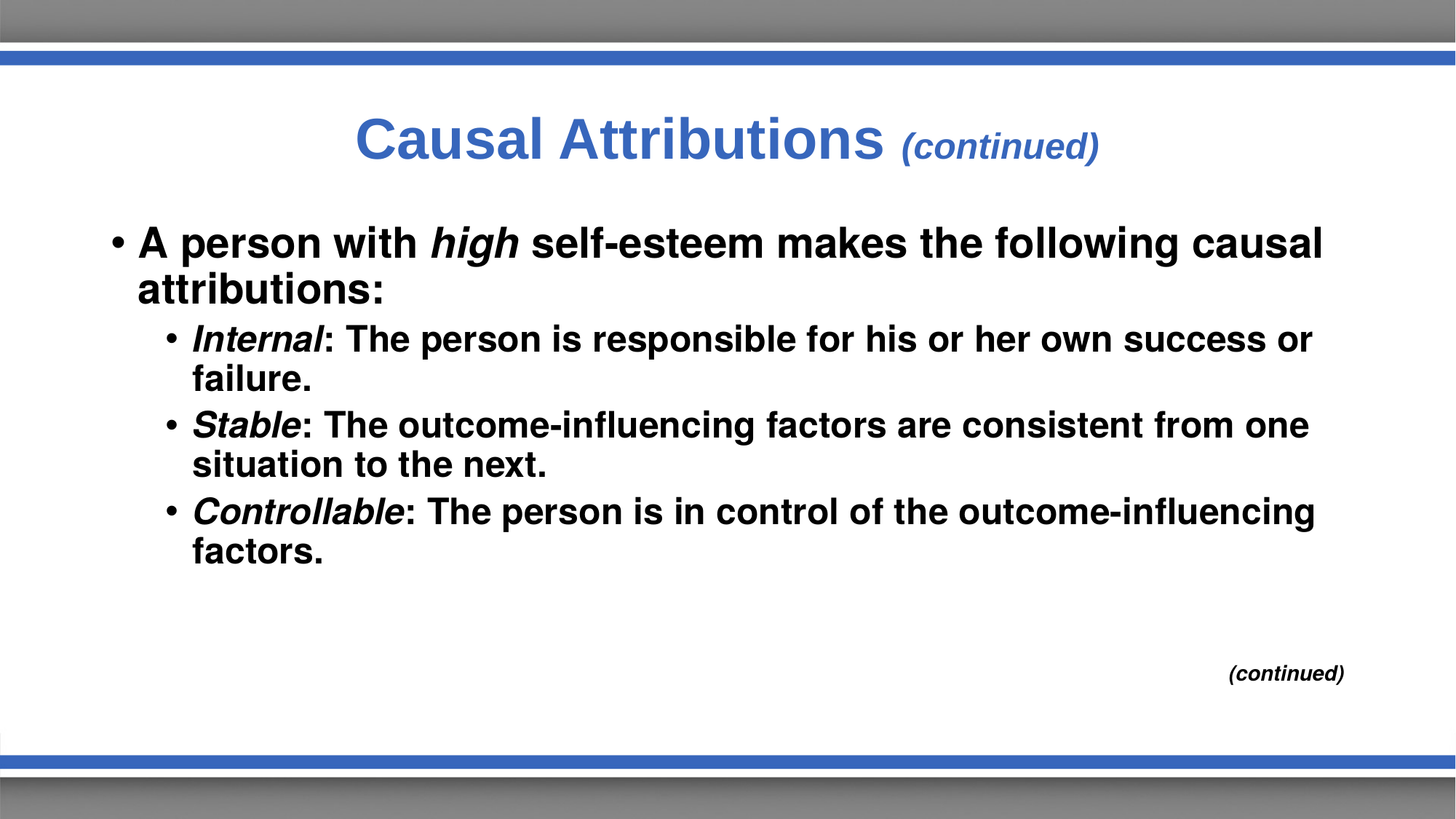

# Causal Attributions (continued)
A person with high self-esteem makes the following causal attributions:
Internal: The person is responsible for his or her own success or failure.
Stable: The outcome-influencing factors are consistent from one situation to the next.
Controllable: The person is in control of the outcome-influencing factors.

(continued)